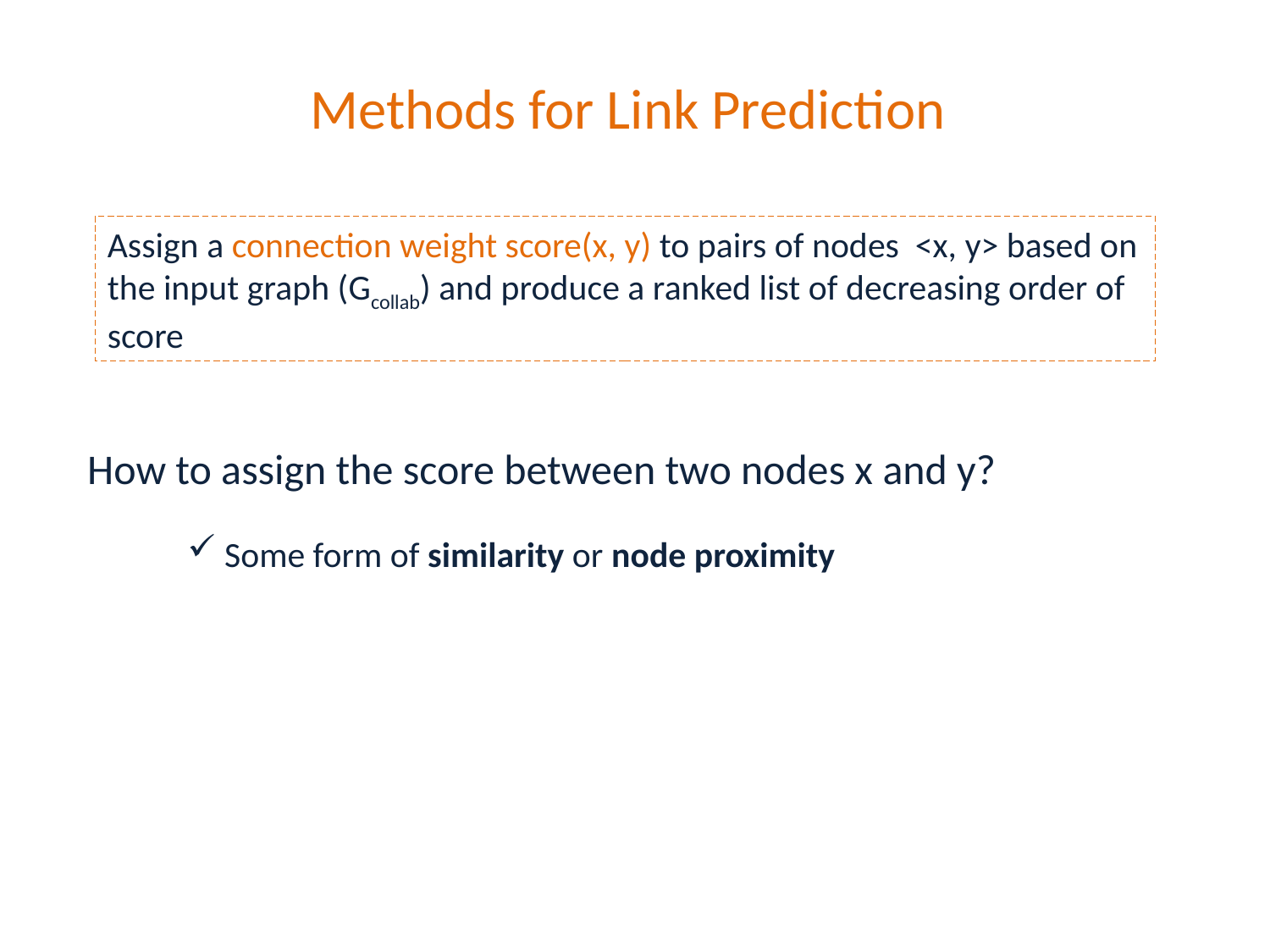

Methods for Link Prediction
Assign a connection weight score(x, y) to pairs of nodes  <x, y> based on the input graph (Gcollab) and produce a ranked list of decreasing order of score
How to assign the score between two nodes x and y?
 Some form of similarity or node proximity